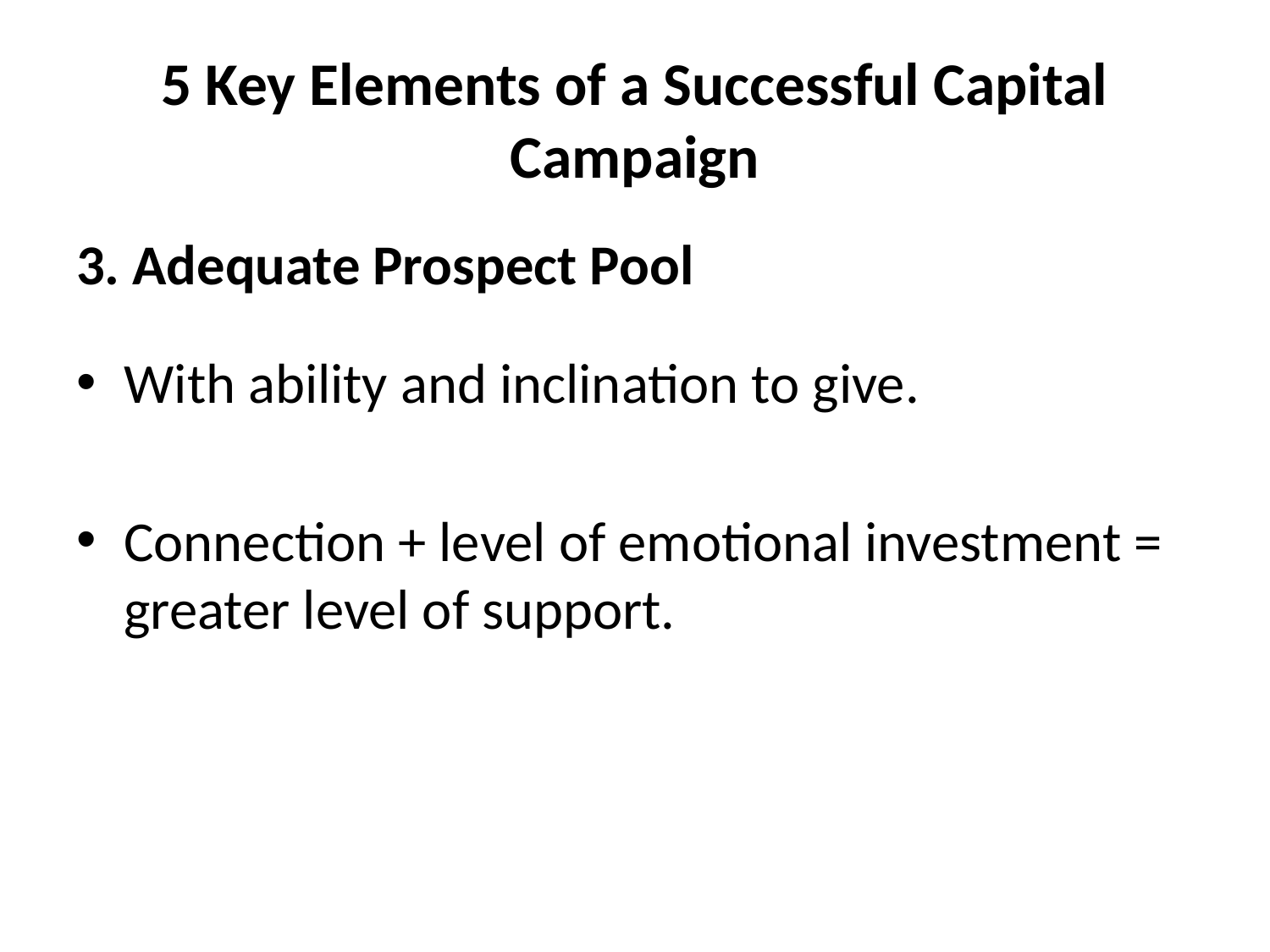

# 5 Key Elements of a Successful Capital Campaign
3. Adequate Prospect Pool

With ability and inclination to give.

Connection + level of emotional investment = greater level of support.